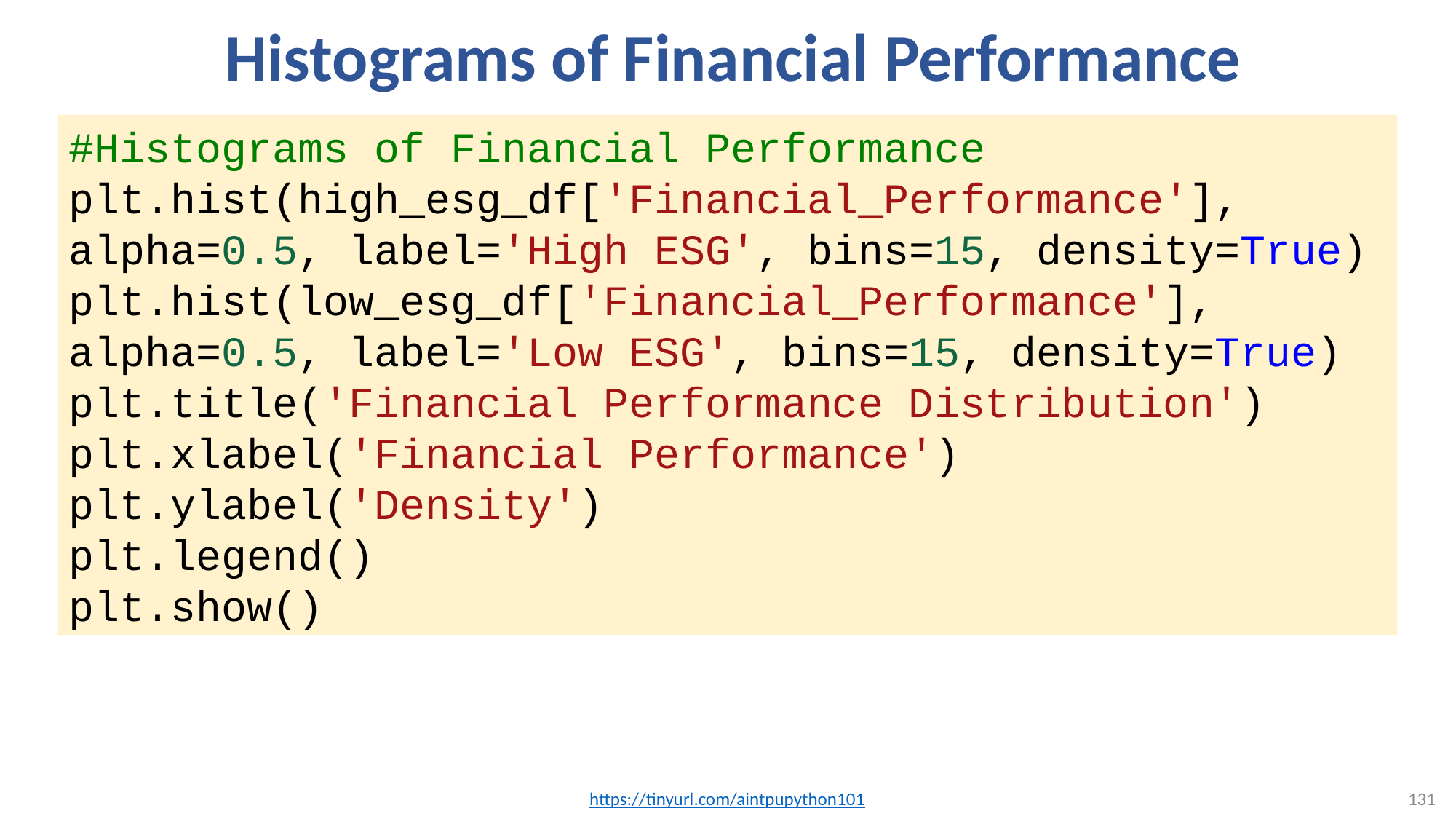

# Histograms of Financial Performance
#Histograms of Financial Performance
plt.hist(high_esg_df['Financial_Performance'], alpha=0.5, label='High ESG', bins=15, density=True)
plt.hist(low_esg_df['Financial_Performance'], alpha=0.5, label='Low ESG', bins=15, density=True)
plt.title('Financial Performance Distribution')
plt.xlabel('Financial Performance')
plt.ylabel('Density')
plt.legend()
plt.show()
https://tinyurl.com/aintpupython101
131